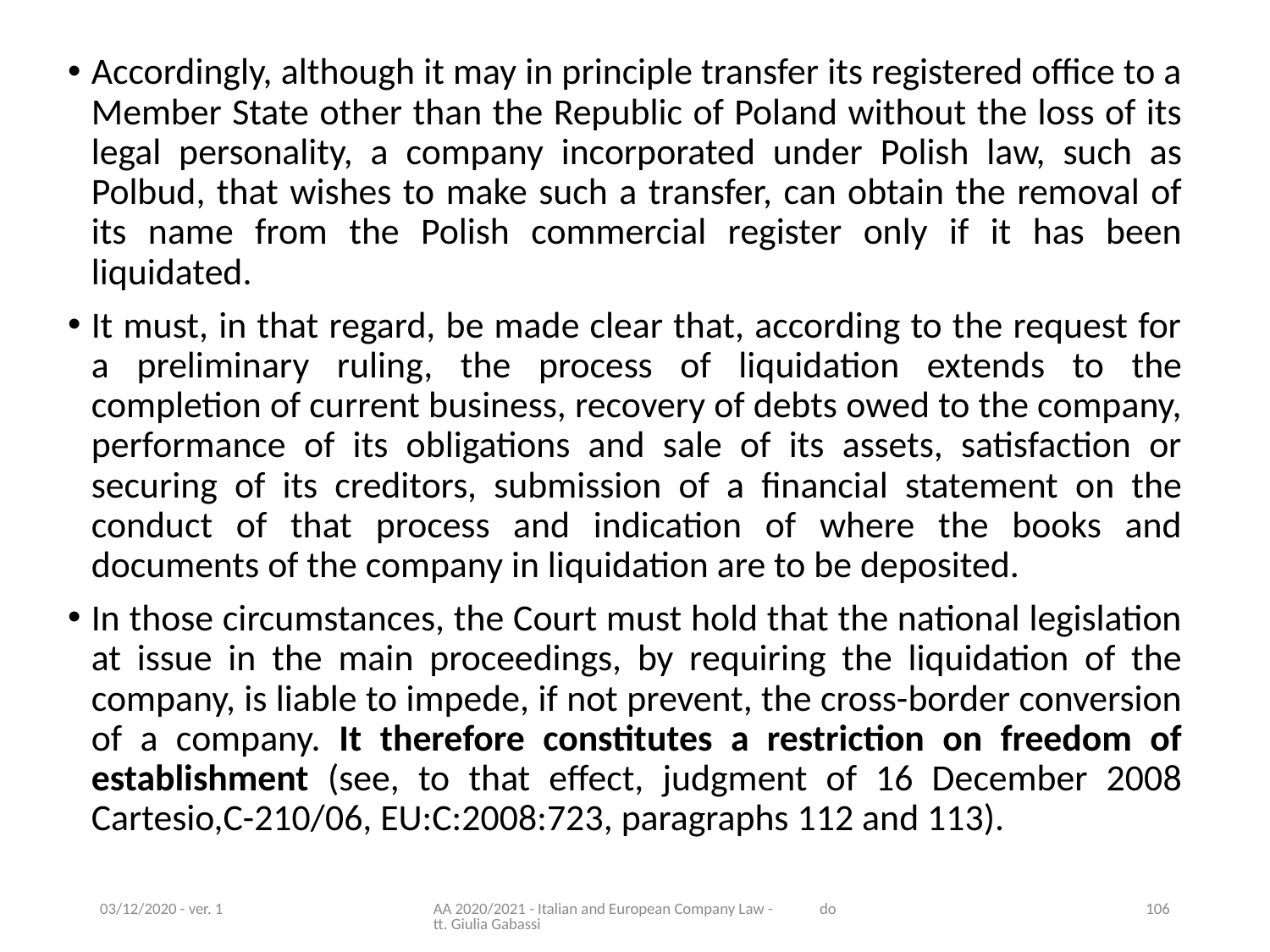

Accordingly, although it may in principle transfer its registered office to a Member State other than the Republic of Poland without the loss of its legal personality, a company incorporated under Polish law, such as Polbud, that wishes to make such a transfer, can obtain the removal of its name from the Polish commercial register only if it has been liquidated.
It must, in that regard, be made clear that, according to the request for a preliminary ruling, the process of liquidation extends to the completion of current business, recovery of debts owed to the company, performance of its obligations and sale of its assets, satisfaction or securing of its creditors, submission of a financial statement on the conduct of that process and indication of where the books and documents of the company in liquidation are to be deposited.
In those circumstances, the Court must hold that the national legislation at issue in the main proceedings, by requiring the liquidation of the company, is liable to impede, if not prevent, the cross-border conversion of a company. It therefore constitutes a restriction on freedom of establishment (see, to that effect, judgment of 16 December 2008 Cartesio,C-210/06, EU:C:2008:723, paragraphs 112 and 113).

03/12/2020 - ver. 1
AA 2020/2021 - Italian and European Company Law -             dott. Giulia Gabassi
106